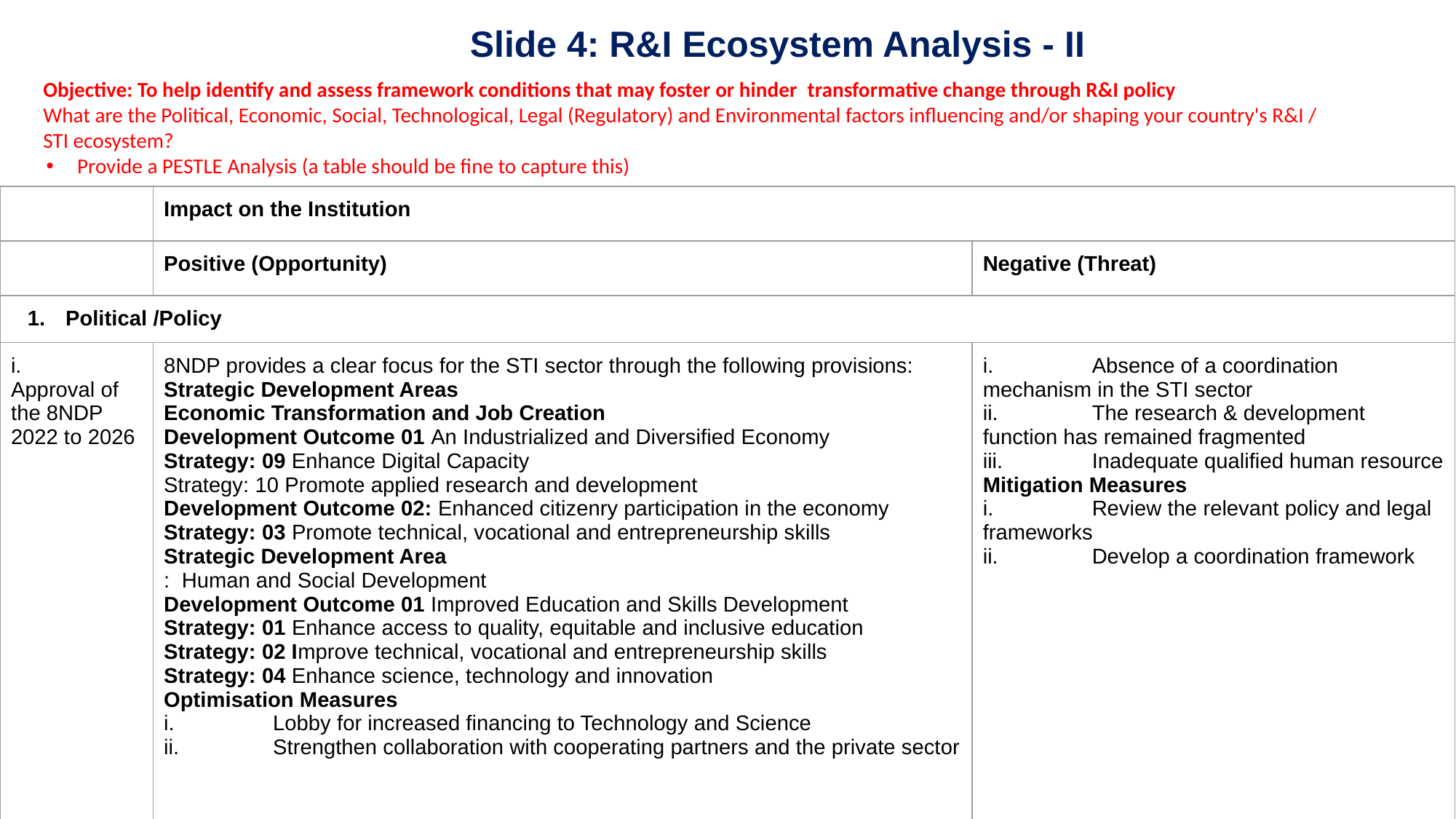

Slide 4: R&I Ecosystem Analysis - II
Objective: To help identify and assess framework conditions that may foster or hinder  transformative change through R&I policy
What are the Political, Economic, Social, Technological, Legal (Regulatory) and Environmental factors influencing and/or shaping your country's R&I / STI ecosystem?
Provide a PESTLE Analysis (a table should be fine to capture this)

|  | Impact on the Institution |  |
| --- | --- | --- |
|  | Positive (Opportunity) | Negative (Threat) |
| Political /Policy |  |  |
| i. Approval of the 8NDP 2022 to 2026 | 8NDP provides a clear focus for the STI sector through the following provisions: Strategic Development Areas Economic Transformation and Job Creation Development Outcome 01 An Industrialized and Diversified Economy Strategy: 09 Enhance Digital Capacity Strategy: 10 Promote applied research and development Development Outcome 02: Enhanced citizenry participation in the economy Strategy: 03 Promote technical, vocational and entrepreneurship skills Strategic Development Area : Human and Social Development Development Outcome 01 Improved Education and Skills Development Strategy: 01 Enhance access to quality, equitable and inclusive education Strategy: 02 Improve technical, vocational and entrepreneurship skills Strategy: 04 Enhance science, technology and innovation Optimisation Measures i. Lobby for increased financing to Technology and Science ii. Strengthen collaboration with cooperating partners and the private sector | i. Absence of a coordination mechanism in the STI sector ii. The research & development function has remained fragmented iii. Inadequate qualified human resource Mitigation Measures i. Review the relevant policy and legal frameworks ii. Develop a coordination framework |
|  |  |  |
|  |  |  |
|  |  |  |
|  |  |  |
|  |  |  |
|  |  |  |